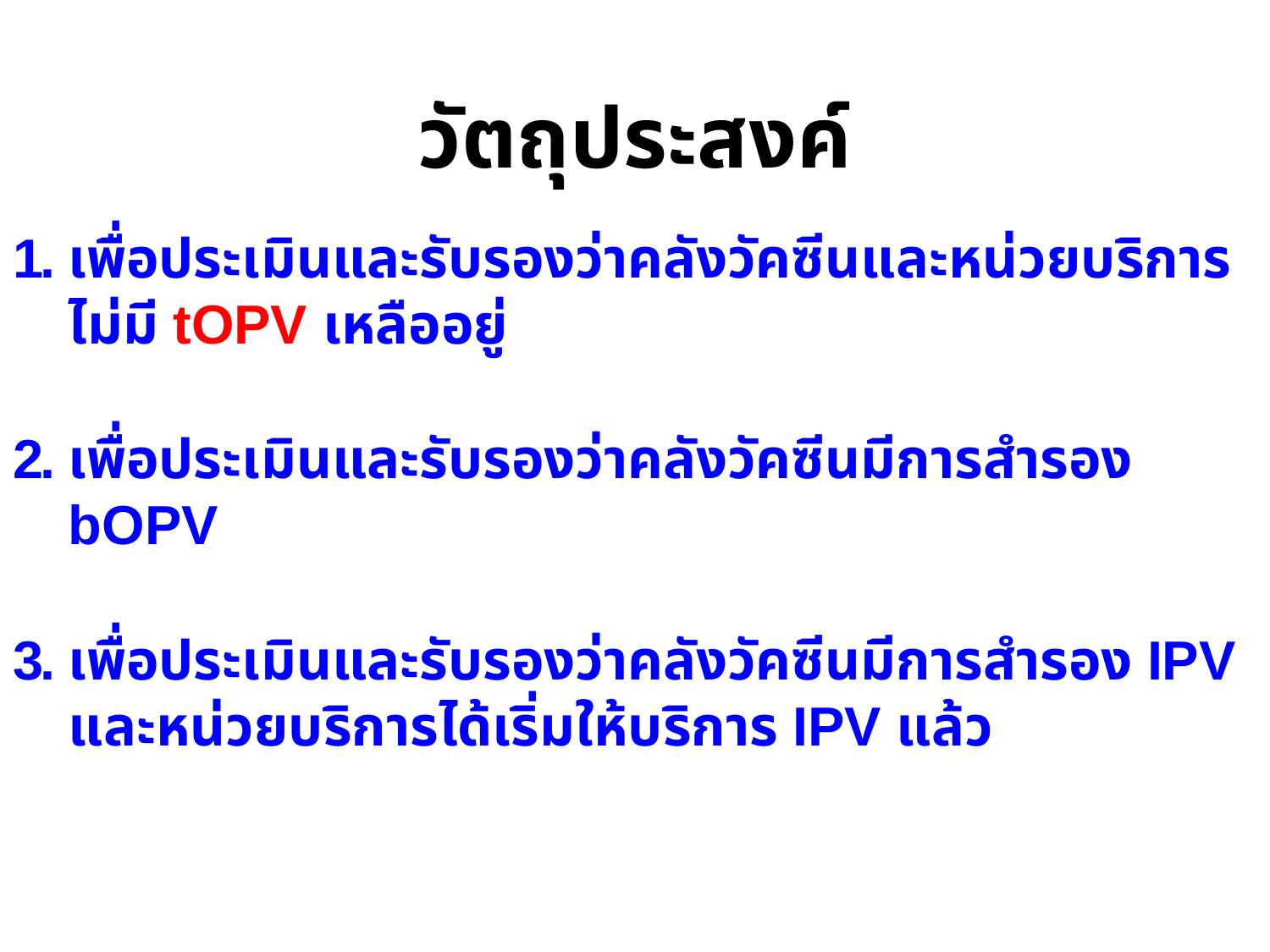

# วัตถุประสงค์

เพื่อประเมินและรับรองว่าคลังวัคซีนและหน่วยบริการ
ไม่มี tOPV เหลืออยู่

เพื่อประเมินและรับรองว่าคลังวัคซีนมีการสำรอง bOPV

เพื่อประเมินและรับรองว่าคลังวัคซีนมีการสำรอง IPV
และหน่วยบริการได้เริ่มให้บริการ IPV แล้ว